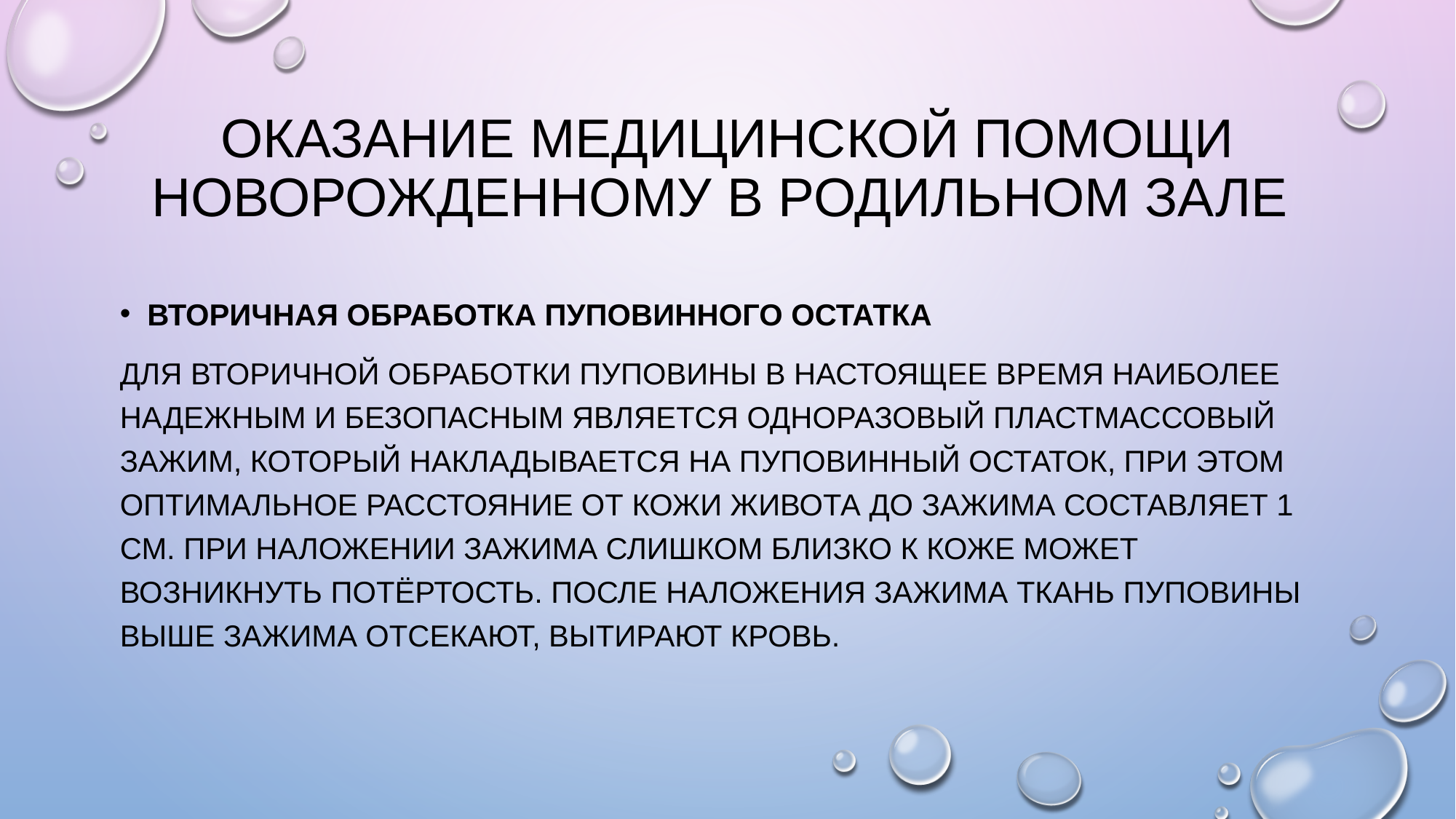

# Оказание медицинской помощи новорожденному в родильном зале
Вторичная обработка пуповинного остатка
Для вторичной обработки пуповины в настоящее время наиболее надежным и безопасным является одноразовый пластмассовый зажим, который накладывается на пуповинный остаток, при этом оптимальное расстояние от кожи живота до зажима составляет 1 см. При наложении зажима слишком близко к коже может возникнуть потёртость. После наложения зажима ткань пуповины выше зажима отсекают, вытирают кровь.